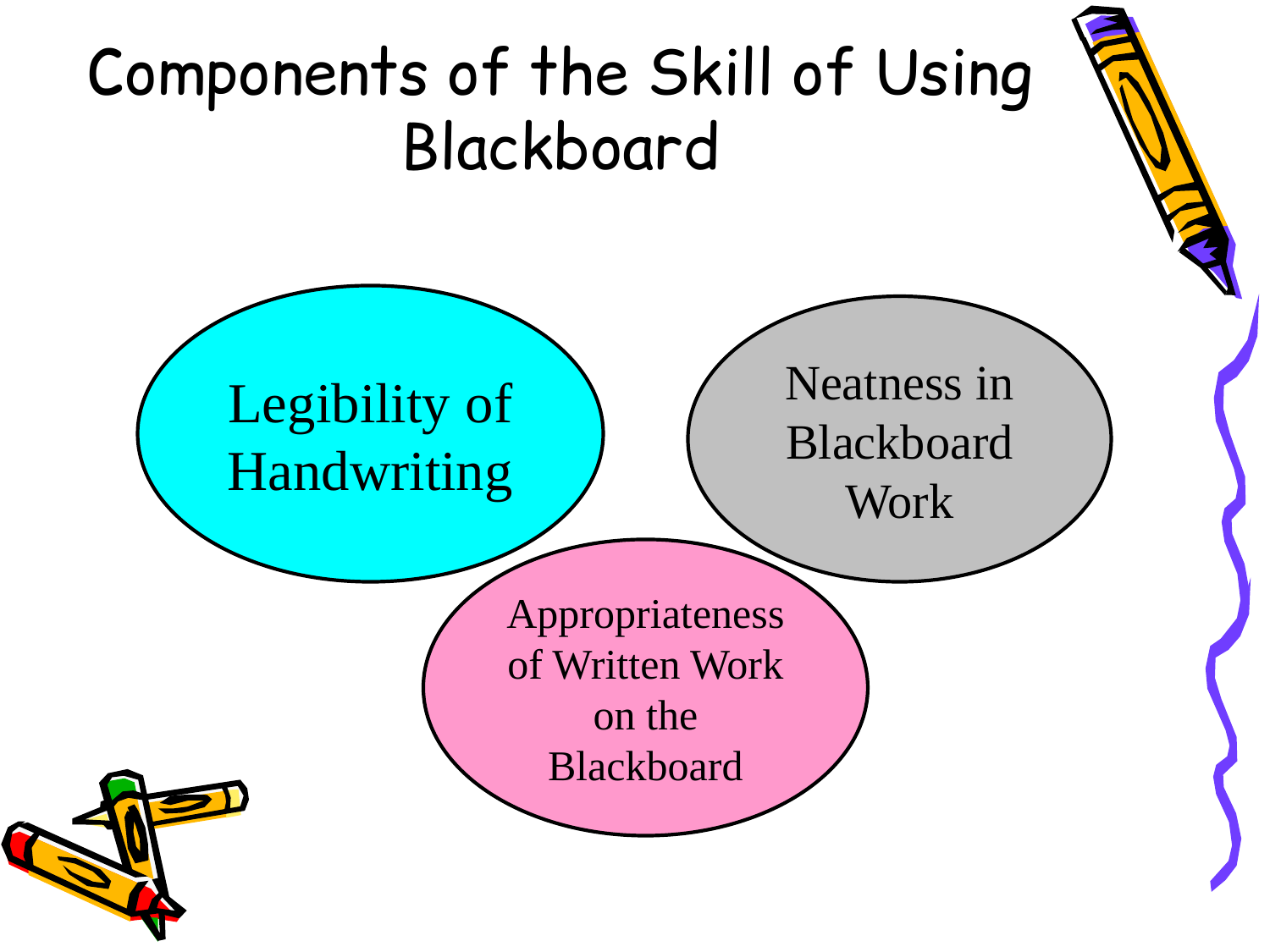

Components of the Skill of Using Blackboard
Legibility of Handwriting
Neatness in Blackboard Work
Appropriateness of Written Work on the Blackboard